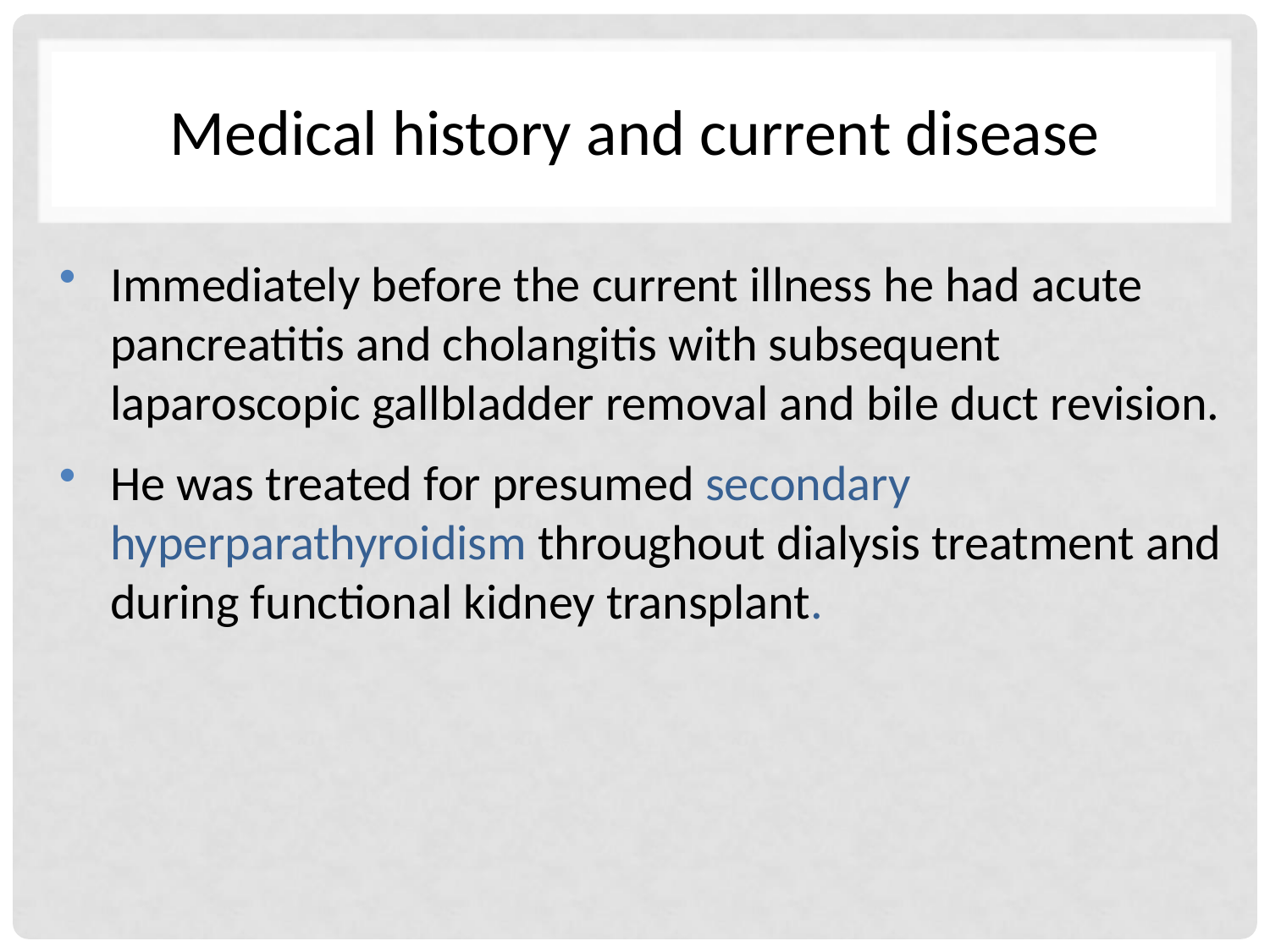

# Medical history and current disease
Immediately before the current illness he had acute pancreatitis and cholangitis with subsequent laparoscopic gallbladder removal and bile duct revision.
He was treated for presumed secondary hyperparathyroidism throughout dialysis treatment and during functional kidney transplant.